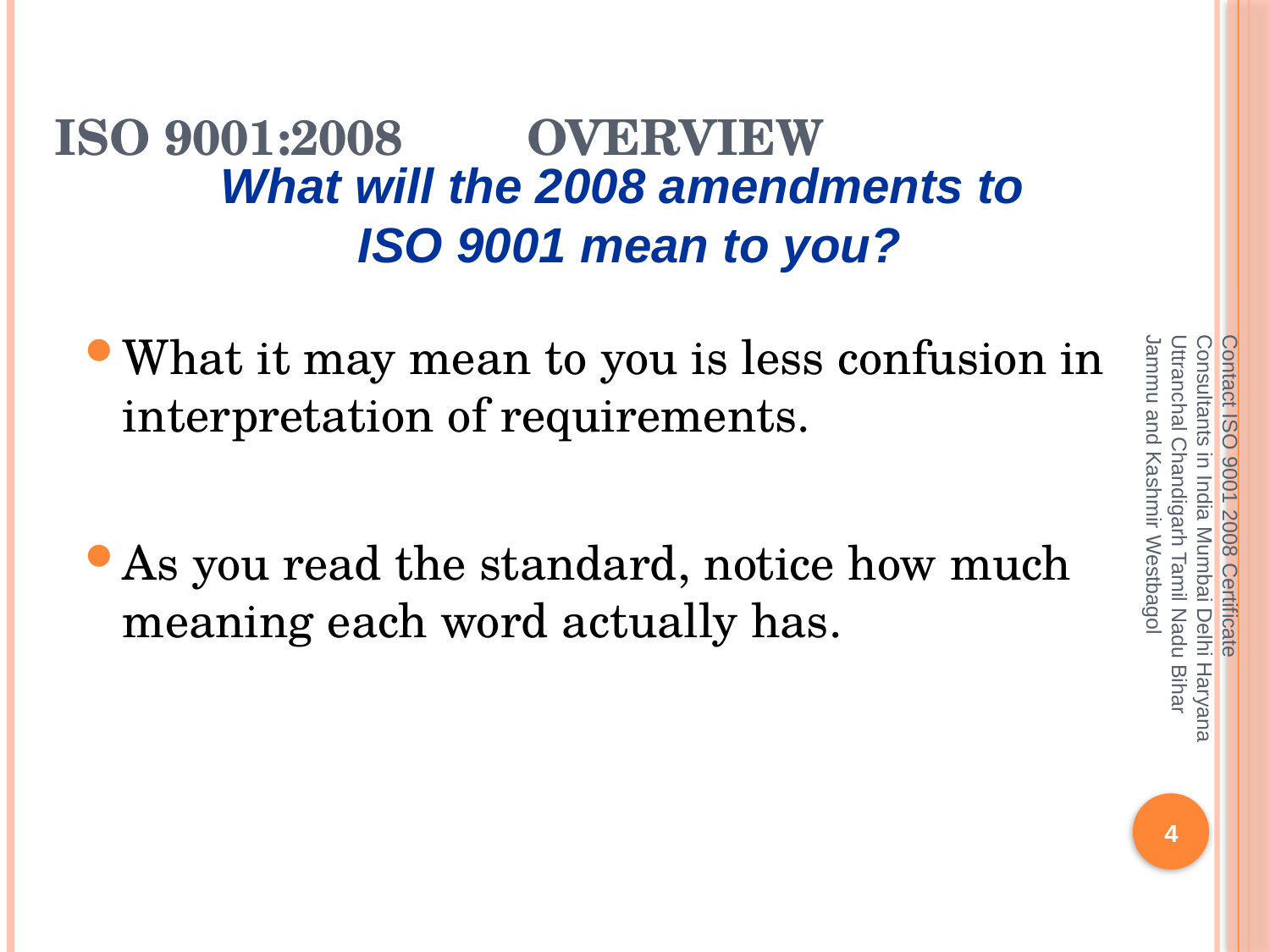

# ISO 9001:2008 			Overview
What will the 2008 amendments to
ISO 9001 mean to you?

What it may mean to you is less confusion in interpretation of requirements.

As you read the standard, notice how much meaning each word actually has.

Contact ISO 9001 2008 Certificate Consultants in India Mumbai Delhi Haryana Uttranchal Chandigarh Tamil Nadu Bihar Jammu and Kashmir Westbagol
4